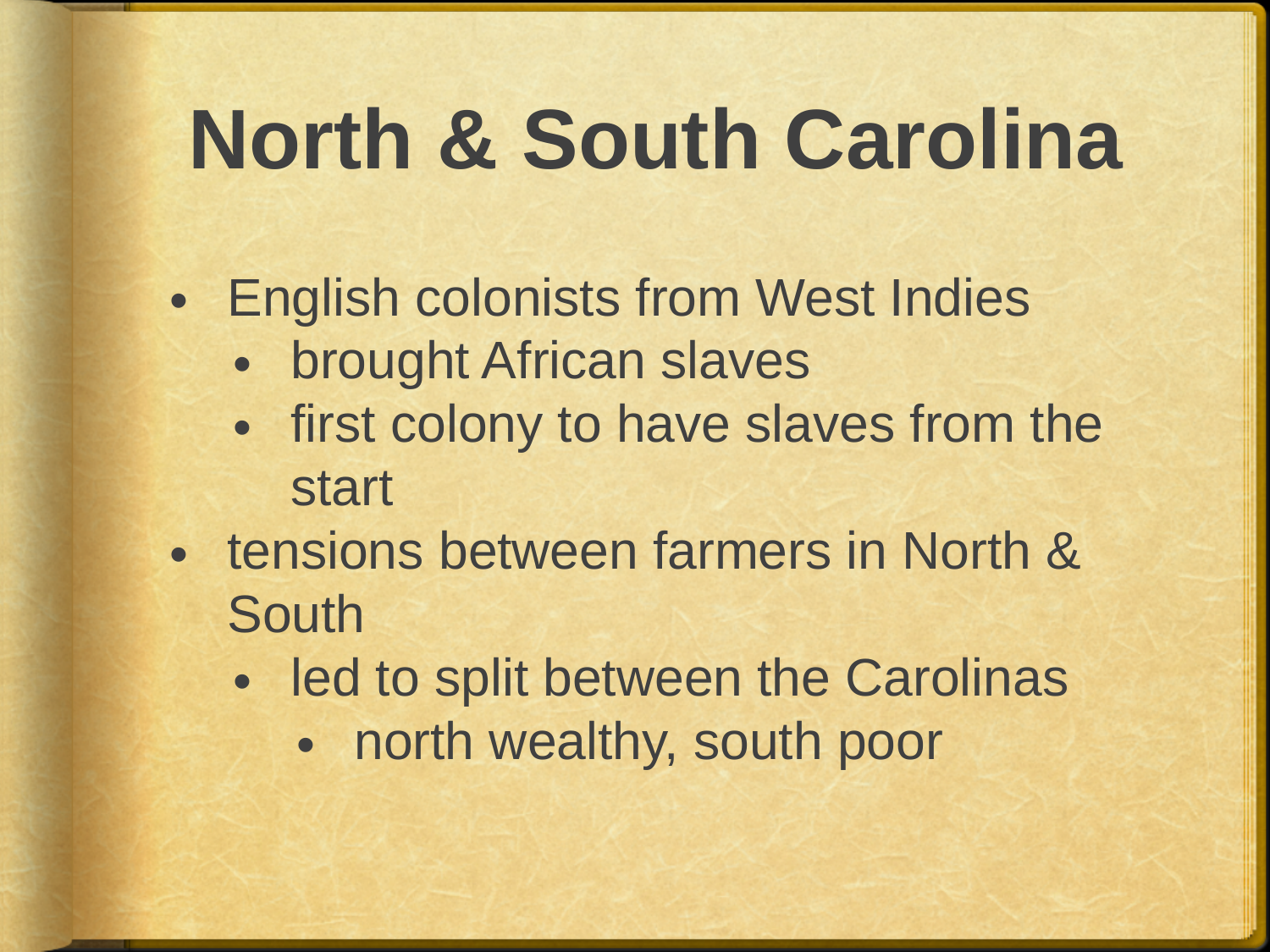

# North & South Carolina
English colonists from West Indies
brought African slaves
first colony to have slaves from the start
tensions between farmers in North & South
led to split between the Carolinas
north wealthy, south poor